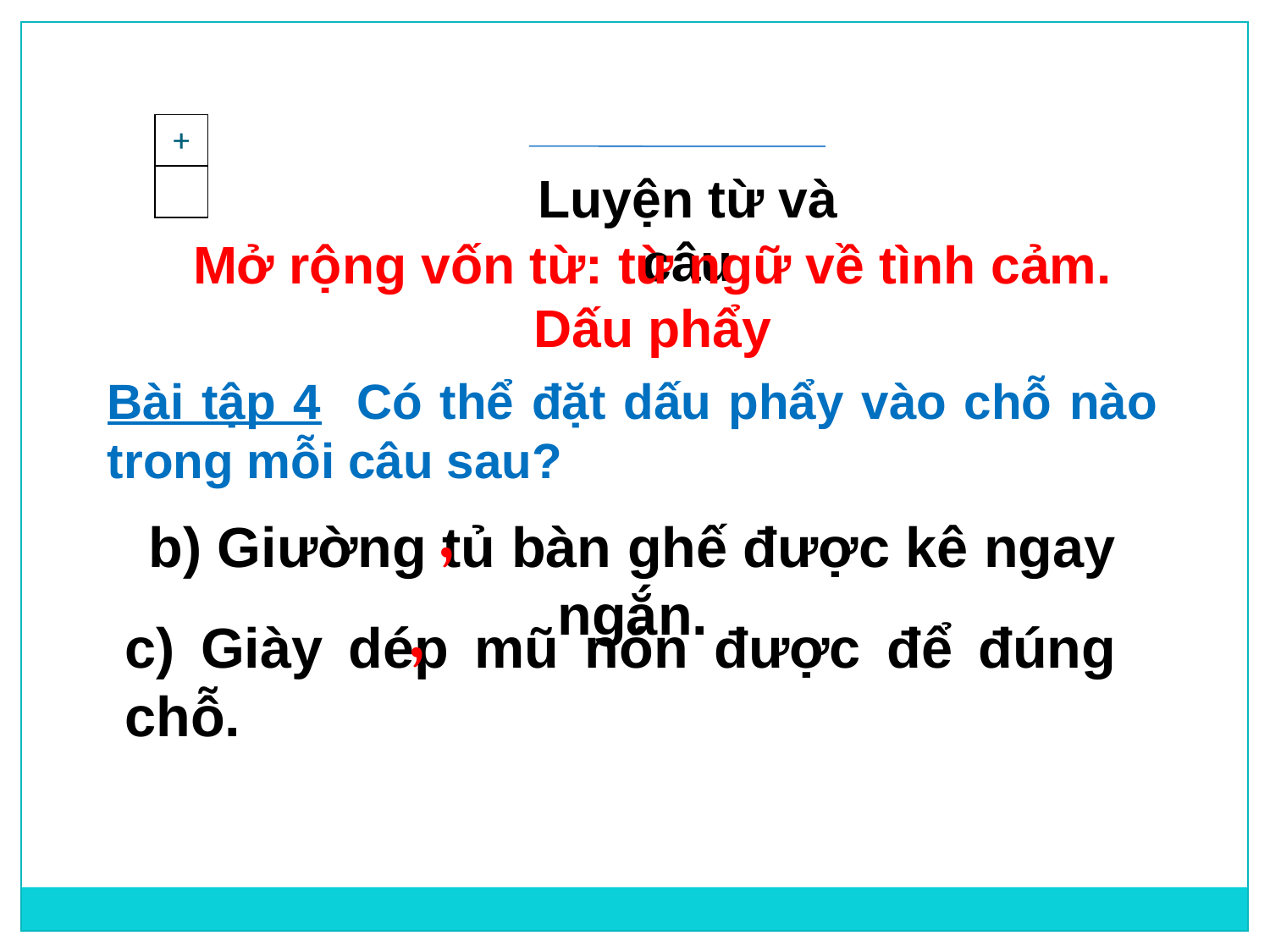

| + |
| --- |
|  |
Luyện từ và câu
Mở rộng vốn từ: từ ngữ về tình cảm.
Dấu phẩy
Bài tập 4  Có thể đặt dấu phẩy vào chỗ nào trong mỗi câu sau?
,
b) Giường tủ bàn ghế được kê ngay ngắn.
,
c) Giày dép mũ nón được để đúng chỗ.